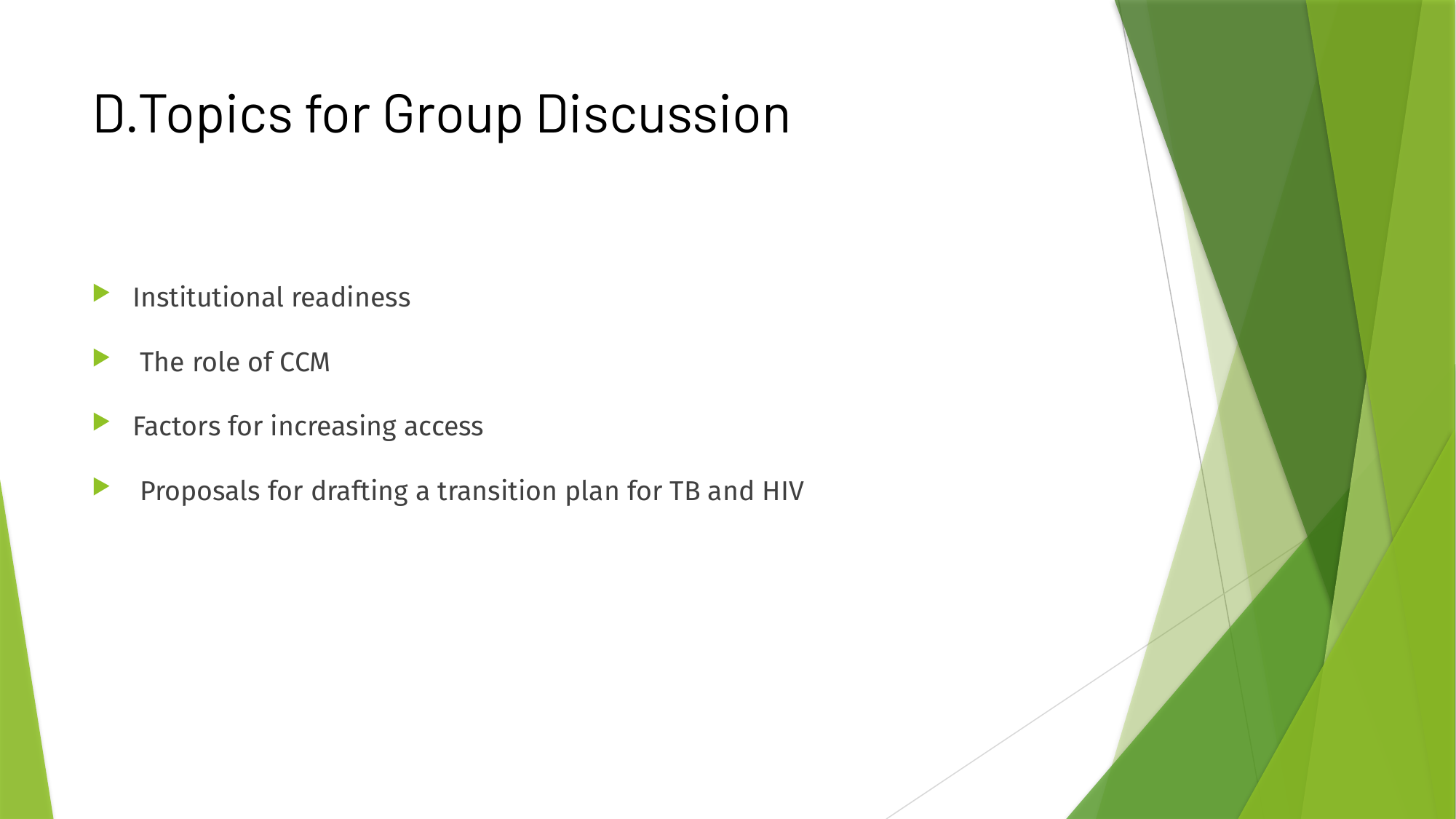

# D.Topics for Group Discussion
Institutional readiness
 The role of CCM
Factors for increasing access
 Proposals for drafting a transition plan for TB and HIV